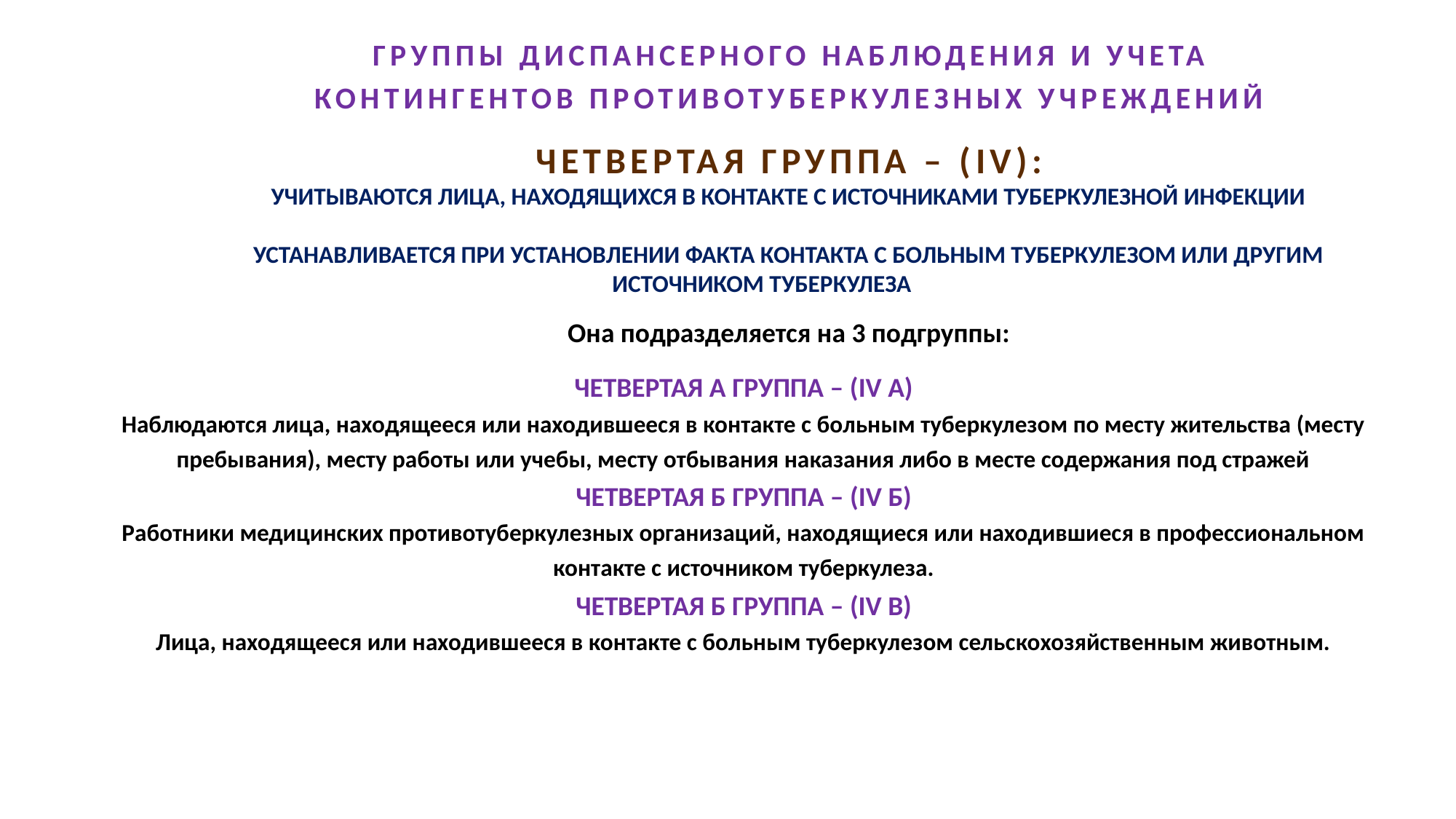

ГРУППЫ ДИСПАНСЕРНОГО НАБЛЮДЕНИЯ И УЧЕТА
КОНТИНГЕНТОВ ПРОТИВОТУБЕРКУЛЕЗНЫХ УЧРЕЖДЕНИЙ
ЧЕТВЕРТАЯ ГРУППА – (IV):
УЧИТЫВАЮТСЯ ЛИЦА, НАХОДЯЩИХСЯ В КОНТАКТЕ С ИСТОЧНИКАМИ ТУБЕРКУЛЕЗНОЙ ИНФЕКЦИИ

УСТАНАВЛИВАЕТСЯ ПРИ УСТАНОВЛЕНИИ ФАКТА КОНТАКТА С БОЛЬНЫМ ТУБЕРКУЛЕЗОМ ИЛИ ДРУГИМ ИСТОЧНИКОМ ТУБЕРКУЛЕЗА

Она подразделяется на 3 подгруппы:

ЧЕТВЕРТАЯ А ГРУППА – (IV А)
Наблюдаются лица, находящееся или находившееся в контакте с больным туберкулезом по месту жительства (месту пребывания), месту работы или учебы, месту отбывания наказания либо в месте содержания под стражей
ЧЕТВЕРТАЯ Б ГРУППА – (IV Б)
Работники медицинских противотуберкулезных организаций, находящиеся или находившиеся в профессиональном контакте с источником туберкулеза.
ЧЕТВЕРТАЯ Б ГРУППА – (IV В)
Лица, находящееся или находившееся в контакте с больным туберкулезом сельскохозяйственным животным.